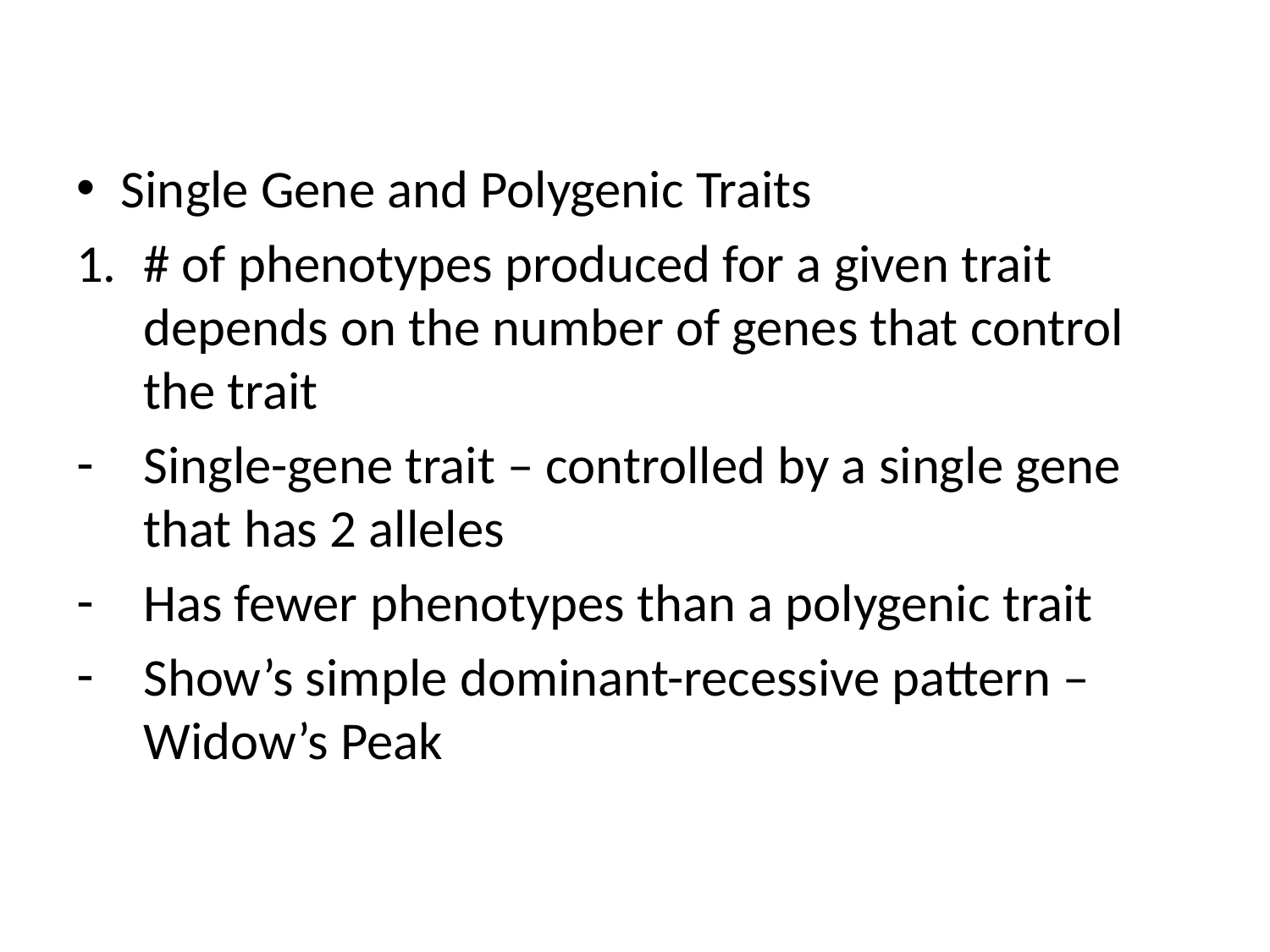

Single Gene and Polygenic Traits
# of phenotypes produced for a given trait depends on the number of genes that control the trait
Single-gene trait – controlled by a single gene that has 2 alleles
Has fewer phenotypes than a polygenic trait
Show’s simple dominant-recessive pattern – Widow’s Peak